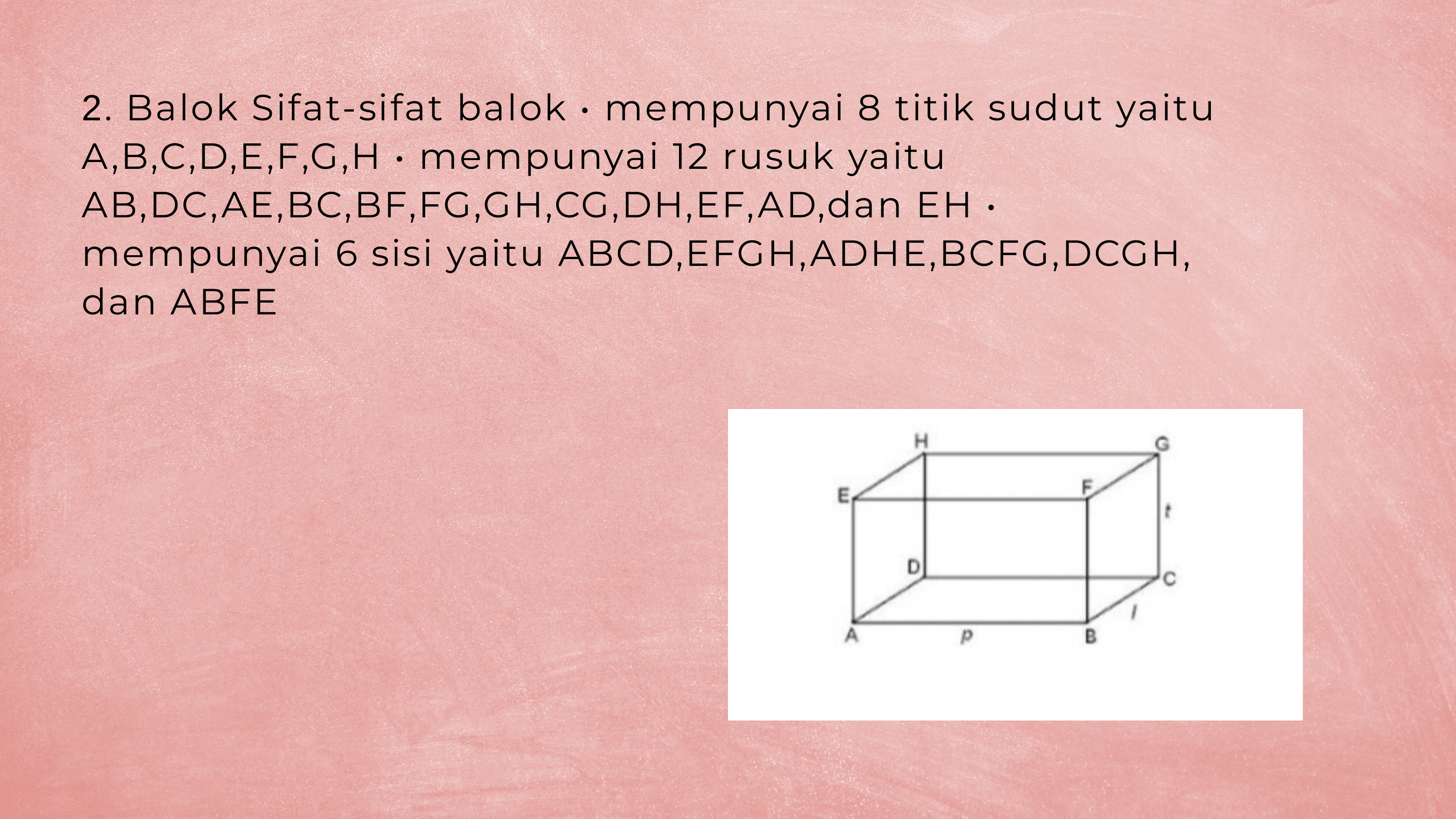

2. Balok Sifat-sifat balok • mempunyai 8 titik sudut yaitu A,B,C,D,E,F,G,H • mempunyai 12 rusuk yaitu AB,DC,AE,BC,BF,FG,GH,CG,DH,EF,AD,dan EH • mempunyai 6 sisi yaitu ABCD,EFGH,ADHE,BCFG,DCGH, dan ABFE